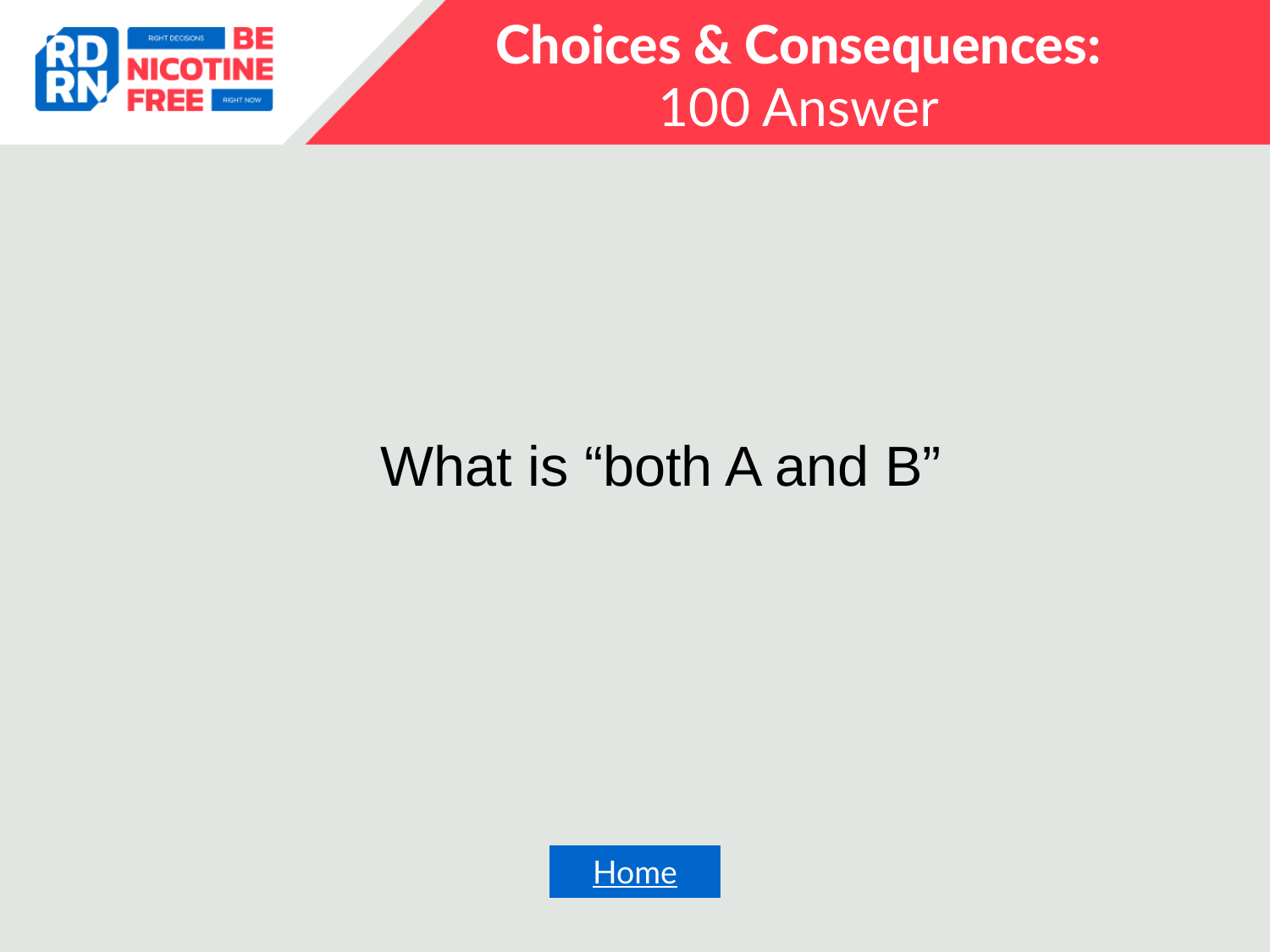

# Choices & Consequences: 100 Answer
What is “both A and B”
Home